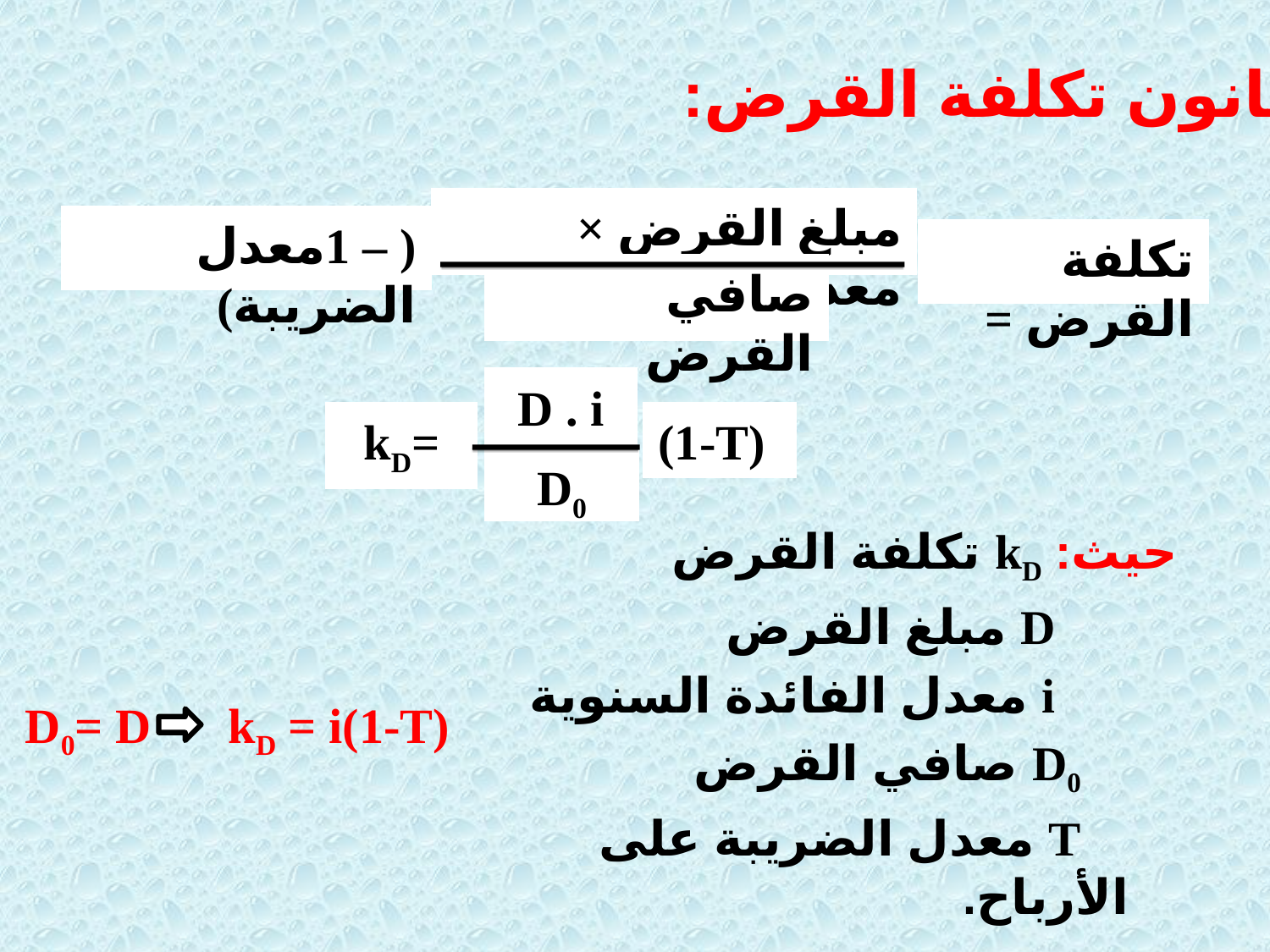

قانون تكلفة القرض:
مبلغ القرض × معدل الفائدة
( – 1معدل الضريبة)
تكلفة القرض =
صافي القرض

D . i
kD=
(1-T)

D0
حيث: kD  تكلفة القرض
         D مبلغ القرض
         i معدل الفائدة السنوية
        D0  صافي القرض
        T معدل الضريبة على الأرباح.

D0= D
kD = i(1-T)